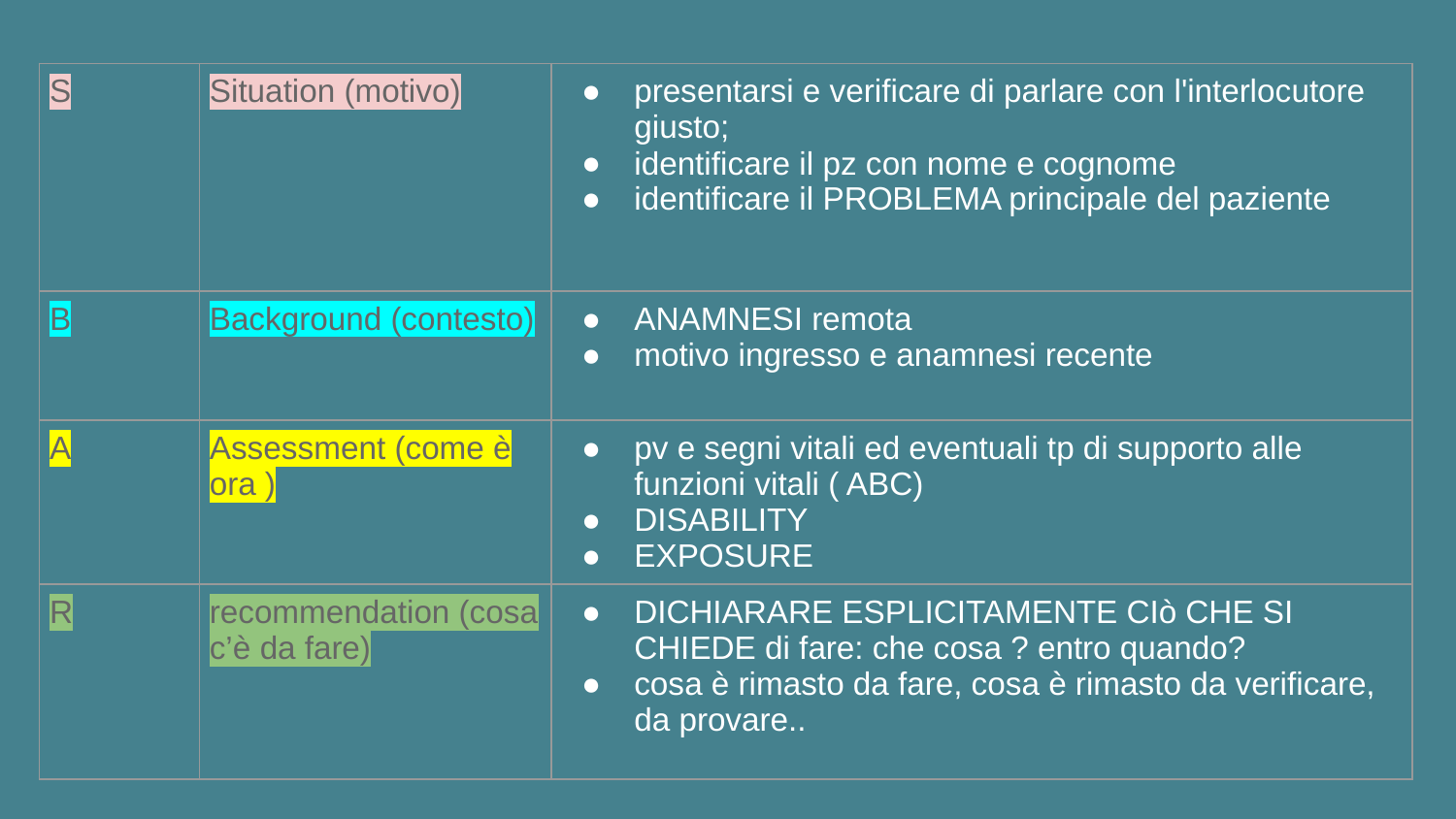

| S | Situation (motivo) | presentarsi e verificare di parlare con l'interlocutore giusto; identificare il pz con nome e cognome identificare il PROBLEMA principale del paziente |
| --- | --- | --- |
| B | Background (contesto) | ANAMNESI remota motivo ingresso e anamnesi recente |
| A | Assessment (come è ora ) | pv e segni vitali ed eventuali tp di supporto alle funzioni vitali ( ABC) DISABILITY EXPOSURE |
| R | recommendation (cosa c’è da fare) | DICHIARARE ESPLICITAMENTE CIò CHE SI CHIEDE di fare: che cosa ? entro quando? cosa è rimasto da fare, cosa è rimasto da verificare, da provare.. |